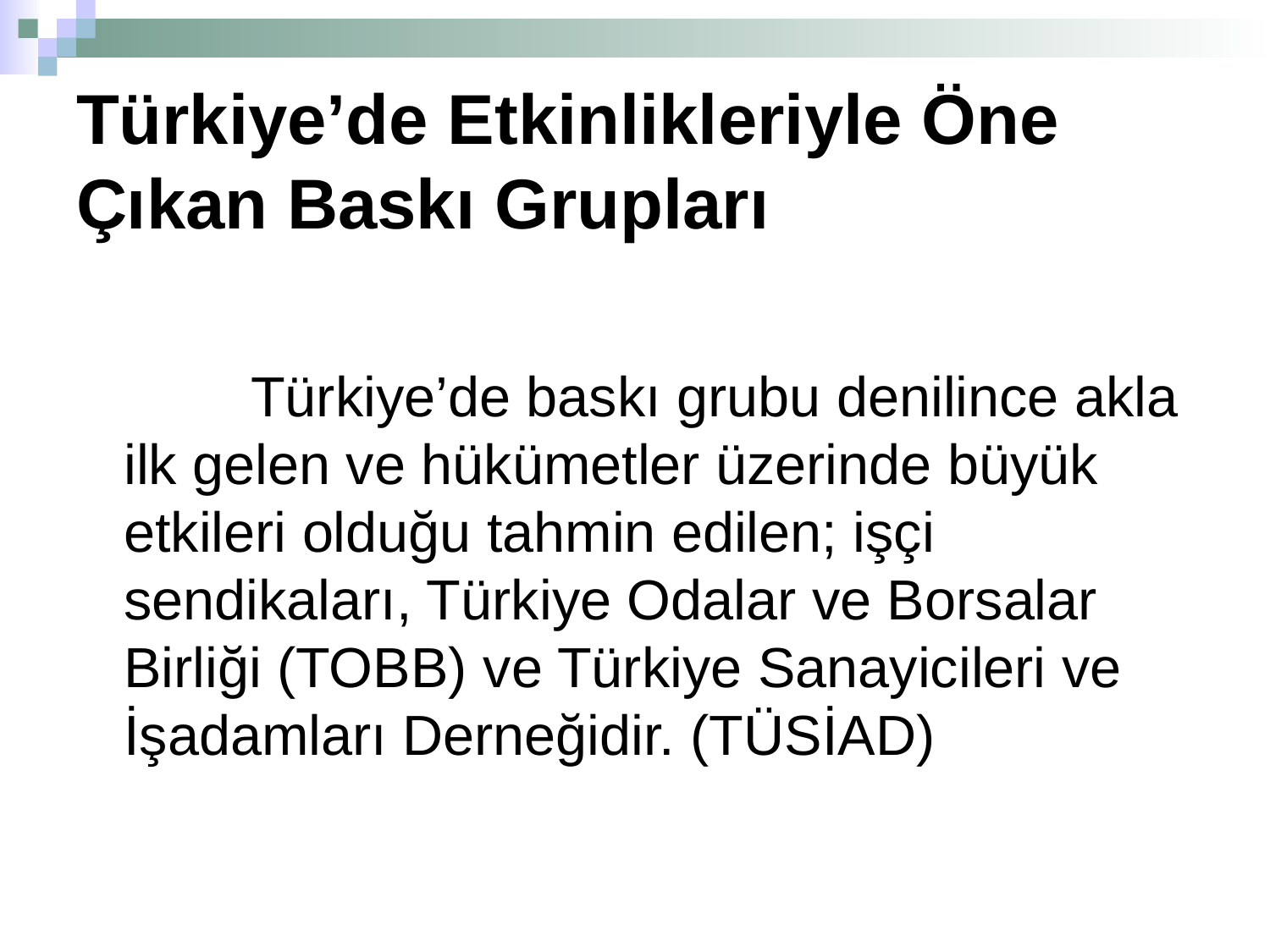

# Türkiye’de Etkinlikleriyle Öne Çıkan Baskı Grupları

		Türkiye’de baskı grubu denilince akla ilk gelen ve hükümetler üzerinde büyük etkileri olduğu tahmin edilen; işçi sendikaları, Türkiye Odalar ve Borsalar Birliği (TOBB) ve Türkiye Sanayicileri ve İşadamları Derneğidir. (TÜSİAD)